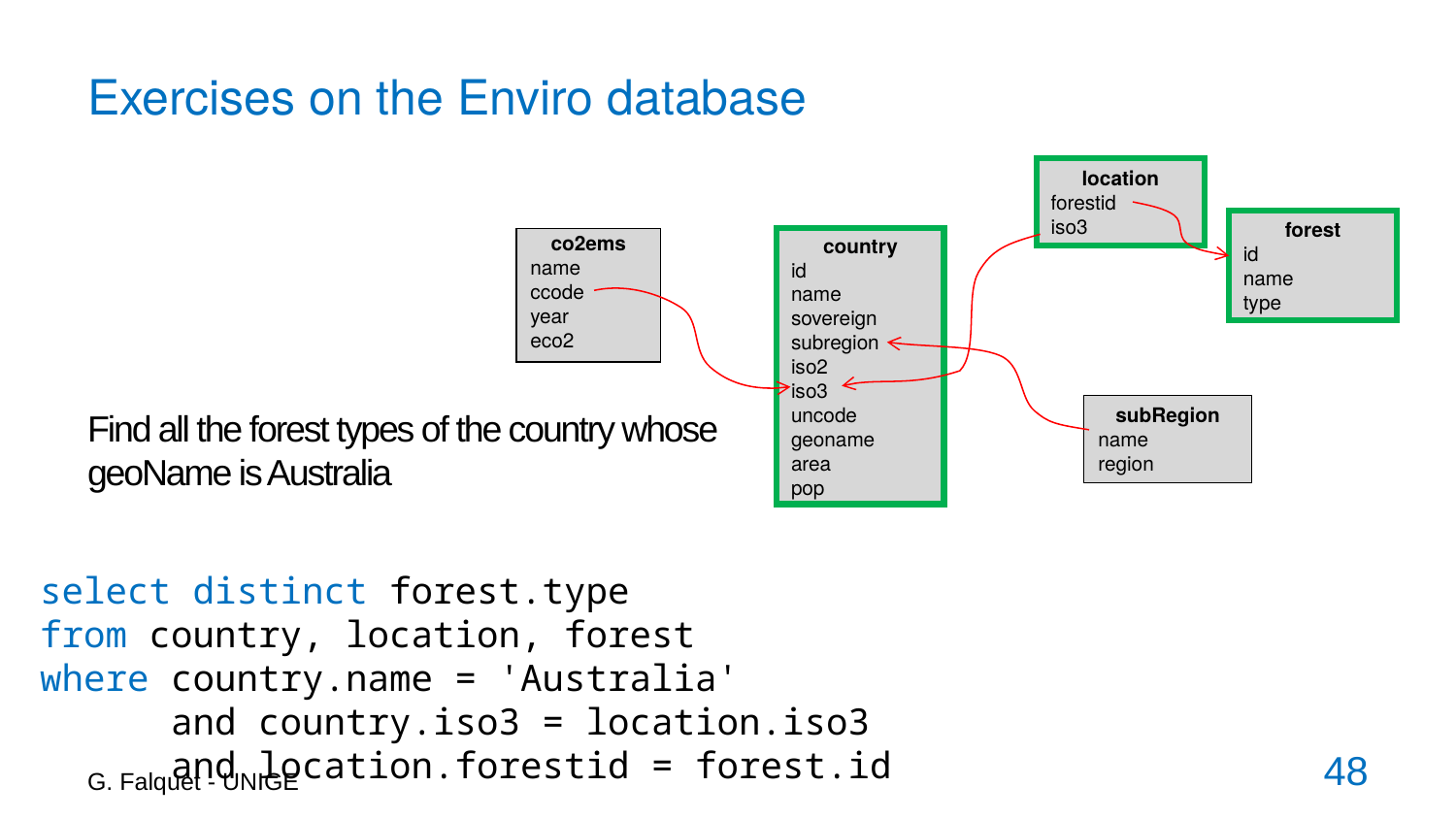

# Exercises on the Enviro database
location
forestid
iso3

forest
id
name
type
co2ems
name
ccode
year
eco2
country
id
name
sovereign
subregion
iso2
iso3
uncode
geoname
area
pop

subRegion
name
region
Find all the forest types of the country whose geoName is Australia

select distinct forest.type
from country, location, forest
where country.name = 'Australia'
      and country.iso3 = location.iso3
      and location.forestid = forest.id
G. Falquet - UNIGE
48